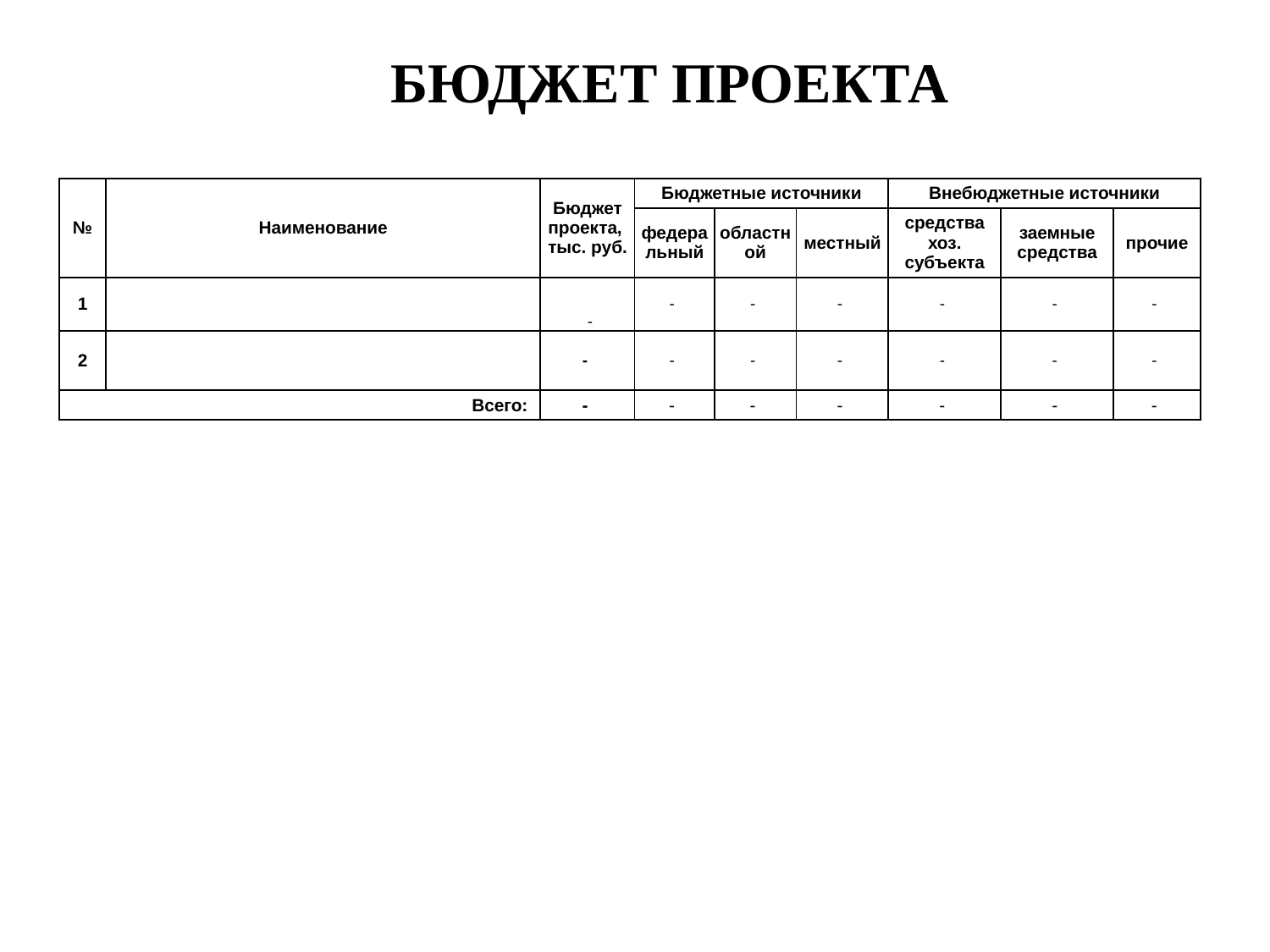

БЮДЖЕТ ПРОЕКТА
| № | Наименование | Бюджет проекта, тыс. руб. | Бюджетные источники |  |  | Внебюджетные источники |  |  |
| --- | --- | --- | --- | --- | --- | --- | --- | --- |
|  |  |  | федеральный | областной | местный | средства хоз. субъекта | заемные средства | прочие |
| 1 |  | - | - | - | - | - | - | - |
| 2 |  | - | - | - | - | - | - | - |
| Всего: |  | - | - | - | - | - | - | - |